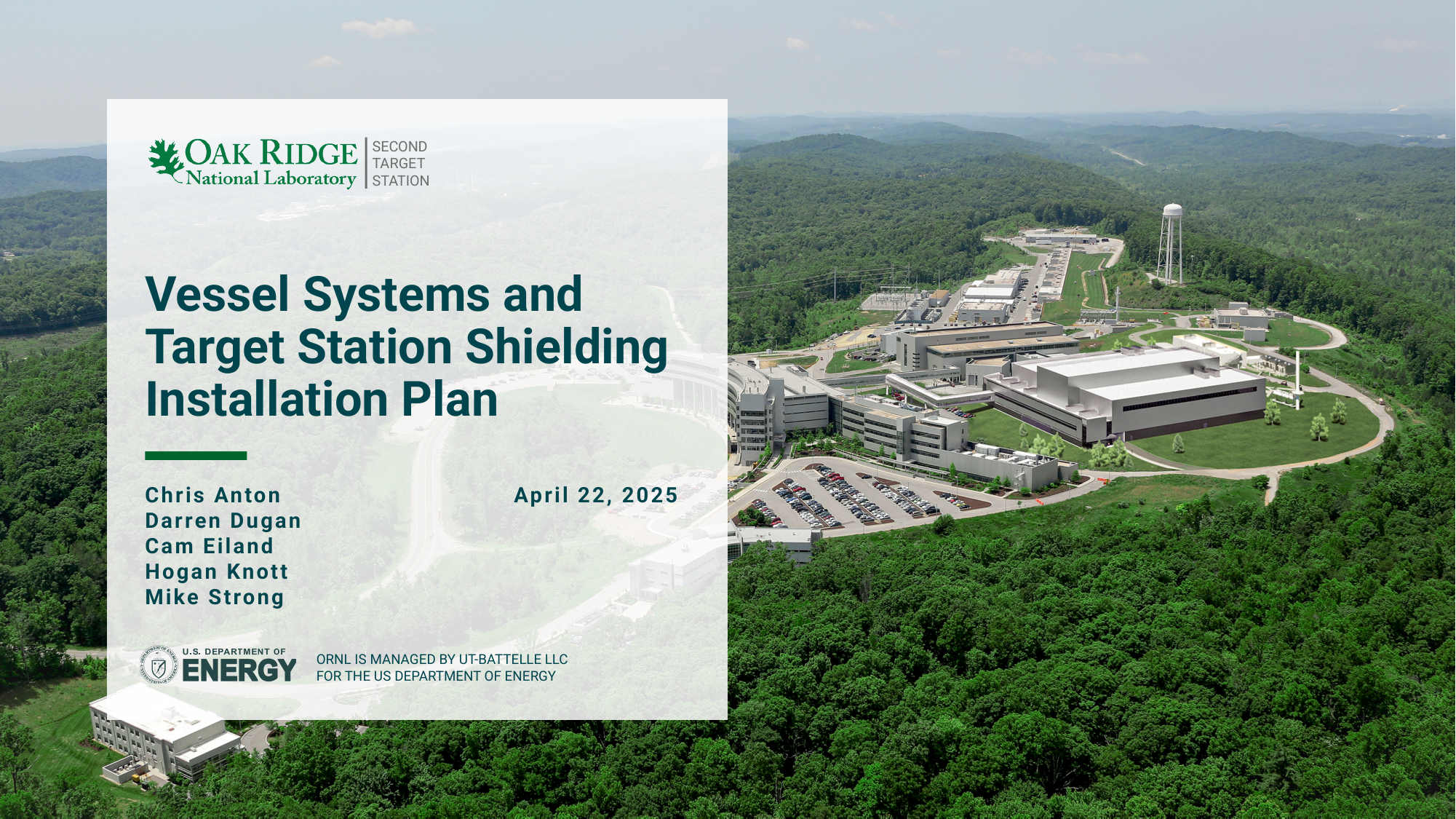

# Vessel Systems and Target Station Shielding Installation Plan
Chris Anton
Darren Dugan
Cam Eiland
Hogan Knott
Mike Strong
April 22, 2025